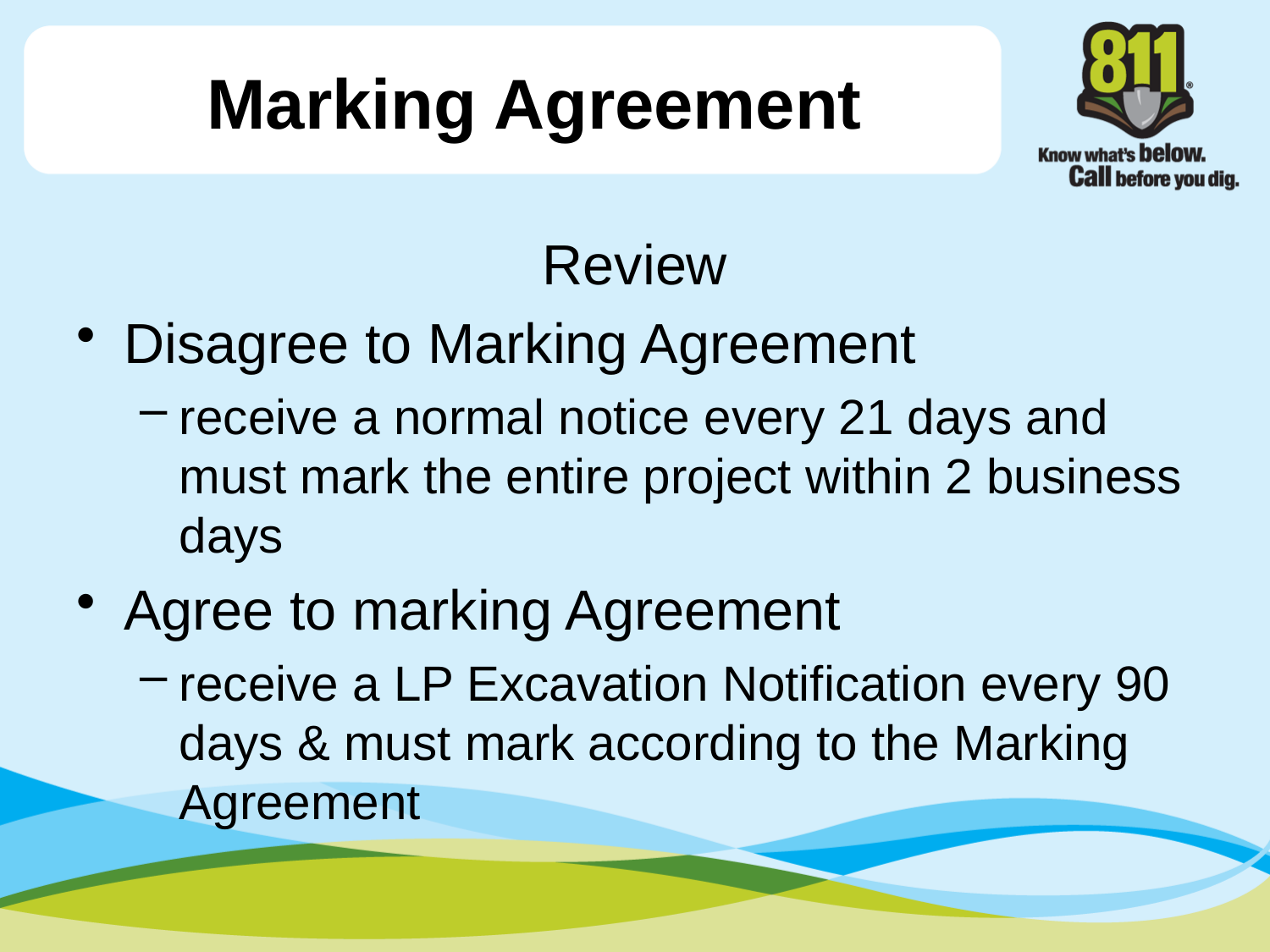

# Marking Agreement
Review
Disagree to Marking Agreement
receive a normal notice every 21 days and must mark the entire project within 2 business days
Agree to marking Agreement
receive a LP Excavation Notification every 90 days & must mark according to the Marking Agreement